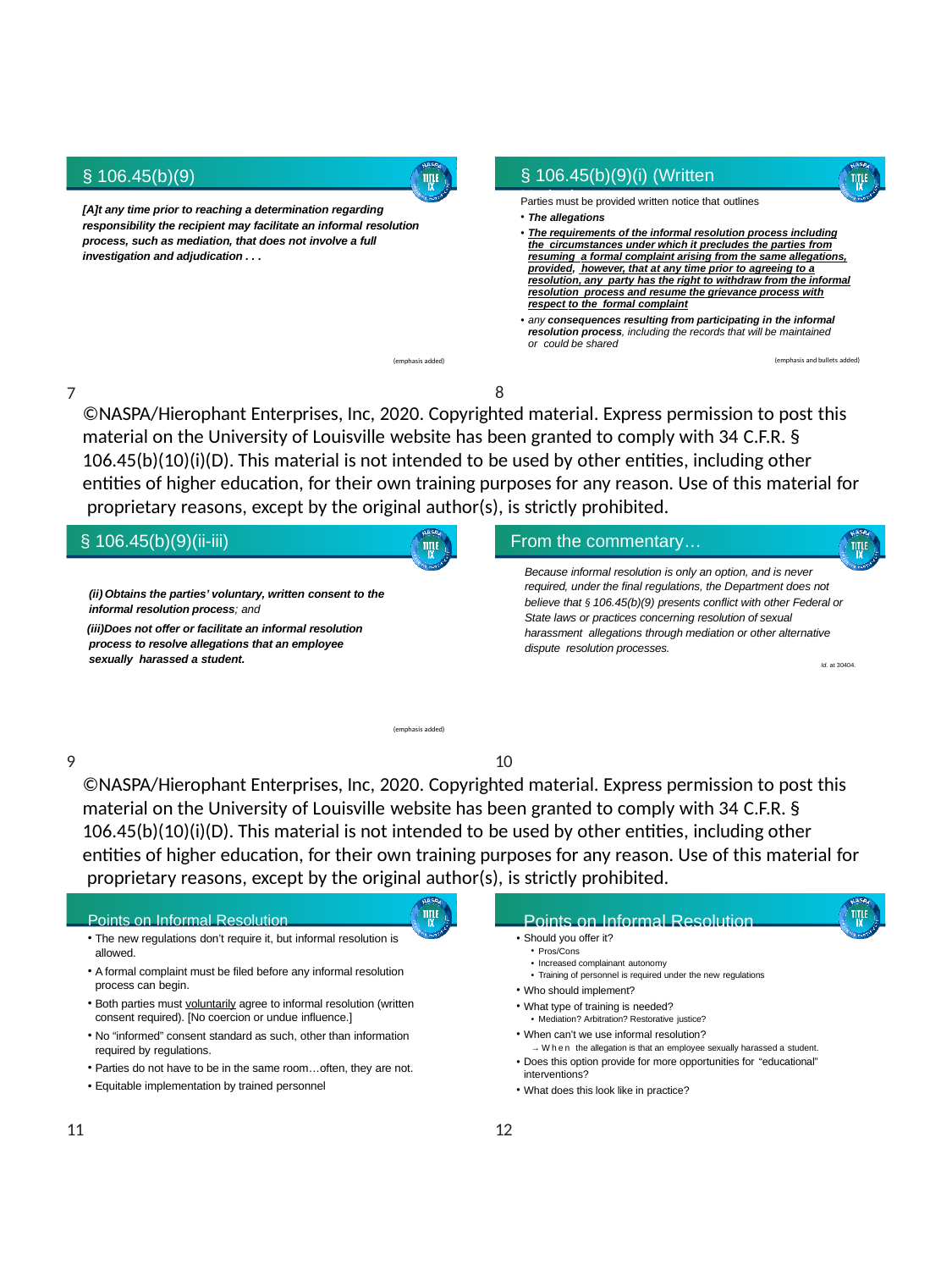

Page 2

§ 106.45(b)(9)(i) (Written Notice)
§ 106.45(b)(9) Cont’d

Parties must be provided written notice that outlines
The allegations
The requirements of the informal resolution process including the  circumstances under which it precludes the parties from resuming  a formal complaint arising from the same allegations, provided,  however, that at any time prior to agreeing to a resolution, any  party has the right to withdraw from the informal resolution  process and resume the grievance process with respect to the  formal complaint
any consequences resulting from participating in the informal  resolution process, including the records that will be maintained or  could be shared
(emphasis and bullets added)
[A]t any time prior to reaching a determination regarding  responsibility the recipient may facilitate an informal resolution  process, such as mediation, that does not involve a full  investigation and adjudication . . .
(emphasis added)
7
8
©NASPA/Hierophant Enterprises, Inc, 2020. Copyrighted material. Express permission to post this
material on the University of Louisville website has been granted to comply with 34 C.F.R. §  106.45(b)(10)(i)(D). This material is not intended to be used by other entities, including other  entities of higher education, for their own training purposes for any reason. Use of this material for  proprietary reasons, except by the original author(s), is strictly prohibited.
§ 106.45(b)(9)(ii-iii)	From the commentary…

Because informal resolution is only an option, and is never  required, under the final regulations, the Department does not  believe that § 106.45(b)(9) presents conflict with other Federal or  State laws or practices concerning resolution of sexual harassment  allegations through mediation or other alternative dispute  resolution processes.
Id. at 30404.
Obtains the parties’ voluntary, written consent to the
informal resolution process; and
Does not offer or facilitate an informal resolution  process to resolve allegations that an employee sexually  harassed a student.
(emphasis added)
9
10
©NASPA/Hierophant Enterprises, Inc, 2020. Copyrighted material. Express permission to post this  material on the University of Louisville website has been granted to comply with 34 C.F.R. §  106.45(b)(10)(i)(D). This material is not intended to be used by other entities, including other  entities of higher education, for their own training purposes for any reason. Use of this material for  proprietary reasons, except by the original author(s), is strictly prohibited.
Points on Informal Resolution	Points on Informal Resolution

Should you offer it?
Pros/Cons
Increased complainant autonomy
Training of personnel is required under the new regulations
Who should implement?
What type of training is needed?
Mediation? Arbitration? Restorative justice?
When can’t we use informal resolution?
→When the allegation is that an employee sexually harassed a student.
Does this option provide for more opportunities for “educational”
interventions?
What does this look like in practice?
The new regulations don’t require it, but informal resolution is
allowed.
A formal complaint must be filed before any informal resolution  process can begin.
Both parties must voluntarily agree to informal resolution (written  consent required). [No coercion or undue influence.]
No “informed” consent standard as such, other than information
required by regulations.
Parties do not have to be in the same room…often, they are not.
Equitable implementation by trained personnel
11
12